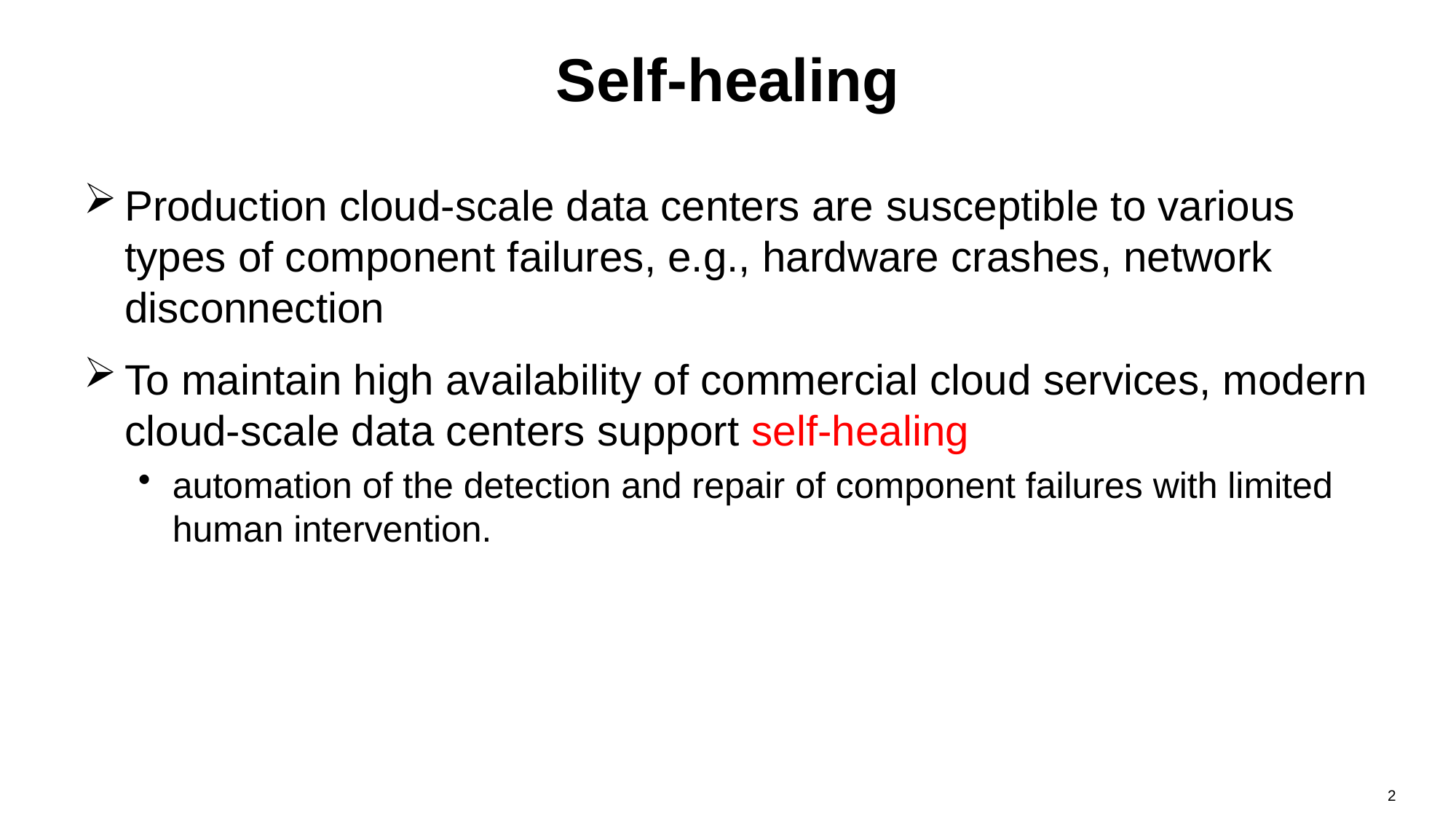

# Self-healing
Production cloud-scale data centers are susceptible to various types of component failures, e.g., hardware crashes, network disconnection
To maintain high availability of commercial cloud services, modern cloud-scale data centers support self-healing
automation of the detection and repair of component failures with limited human intervention.

2